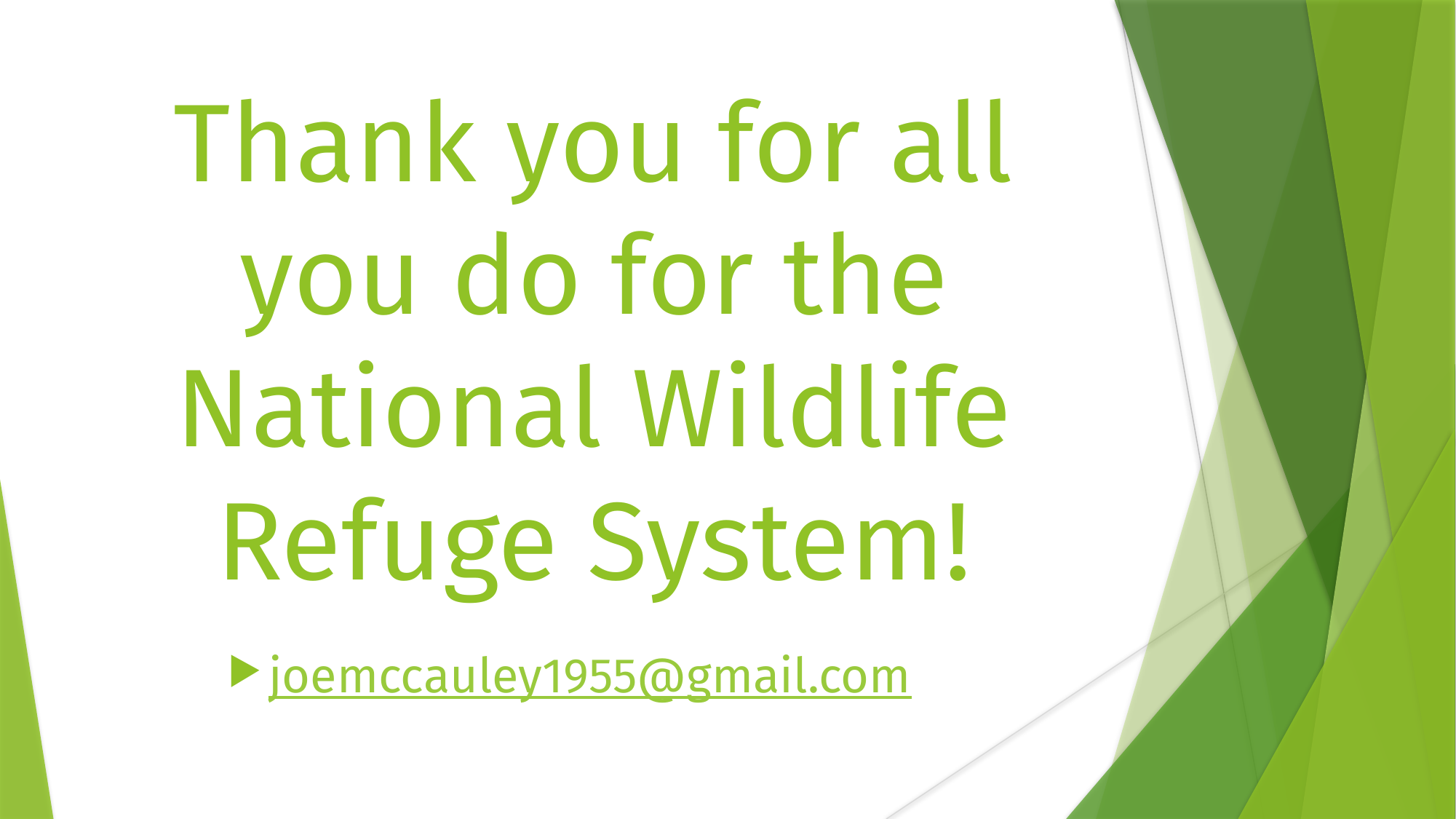

# Thank you for all you do for the National Wildlife Refuge System!
joemccauley1955@gmail.com